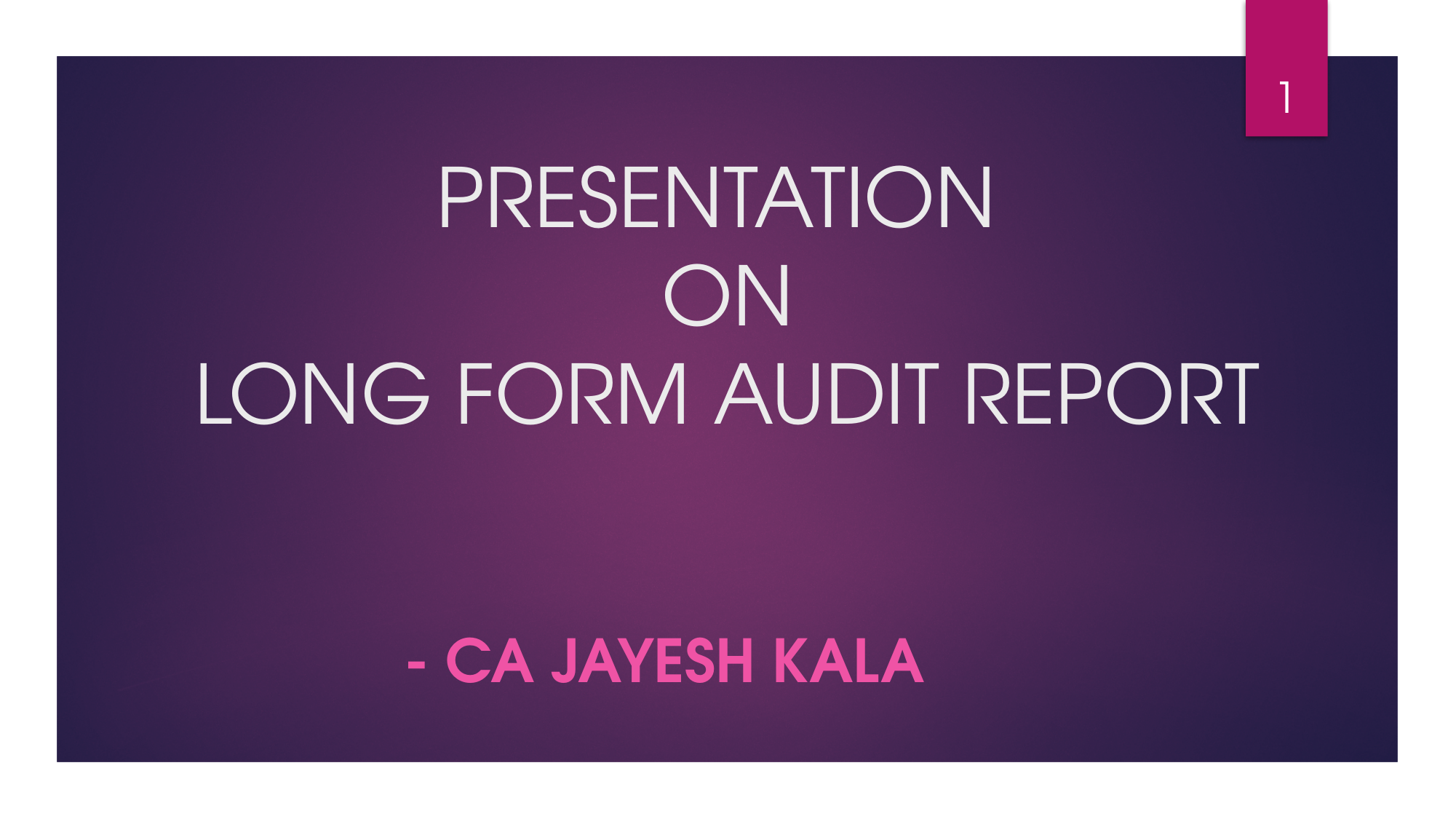

1
# PRESENTATION ON LONG FORM AUDIT REPORT

- CA JAYESH KALA